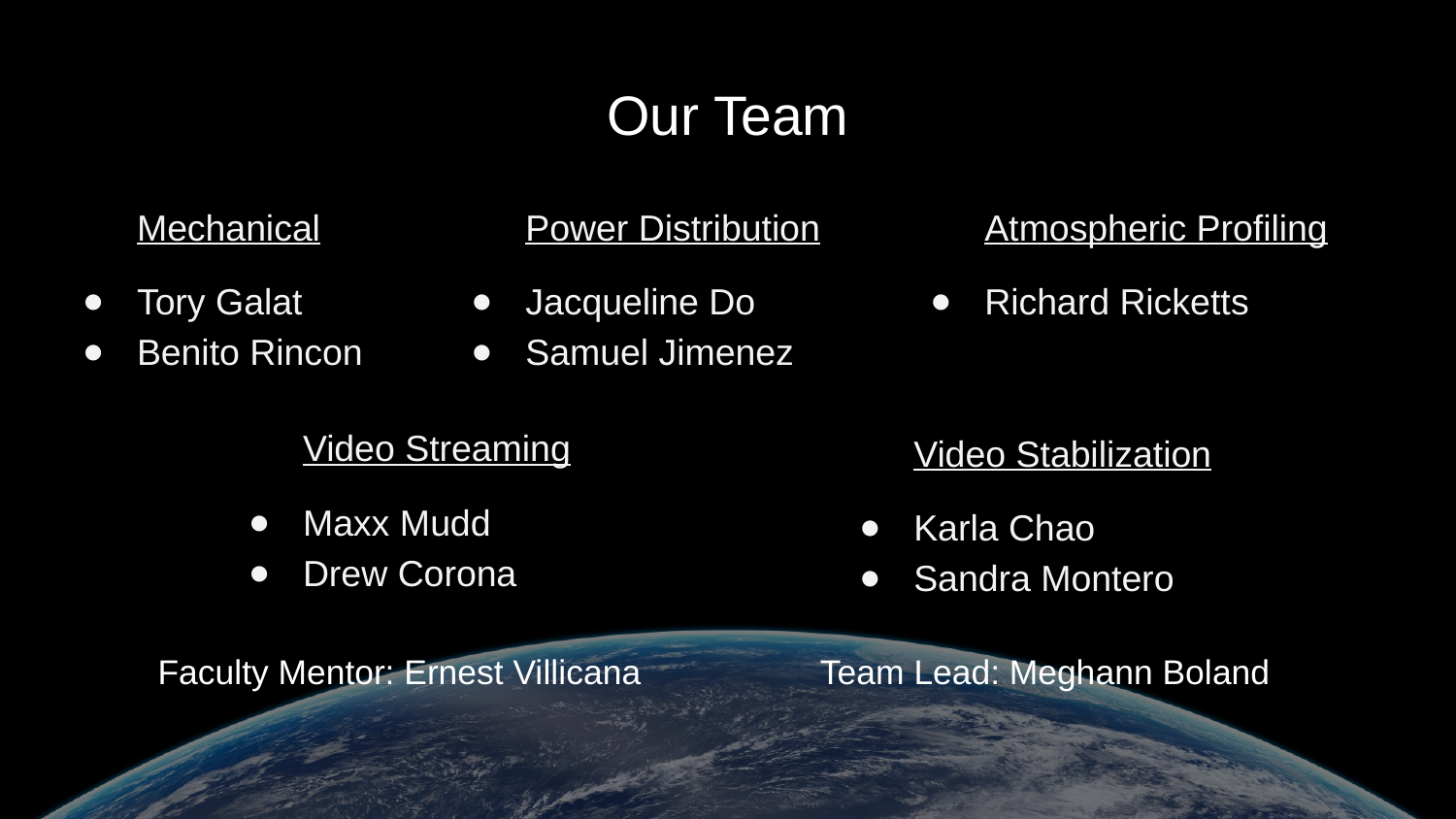

# Our Team
Mechanical
Tory Galat
Benito Rincon
Power Distribution
Jacqueline Do
Samuel Jimenez
Atmospheric Profiling
Richard Ricketts
Video Streaming
Maxx Mudd
Drew Corona
Video Stabilization
Karla Chao
Sandra Montero
Faculty Mentor: Ernest Villicana                   Team Lead: Meghann Boland